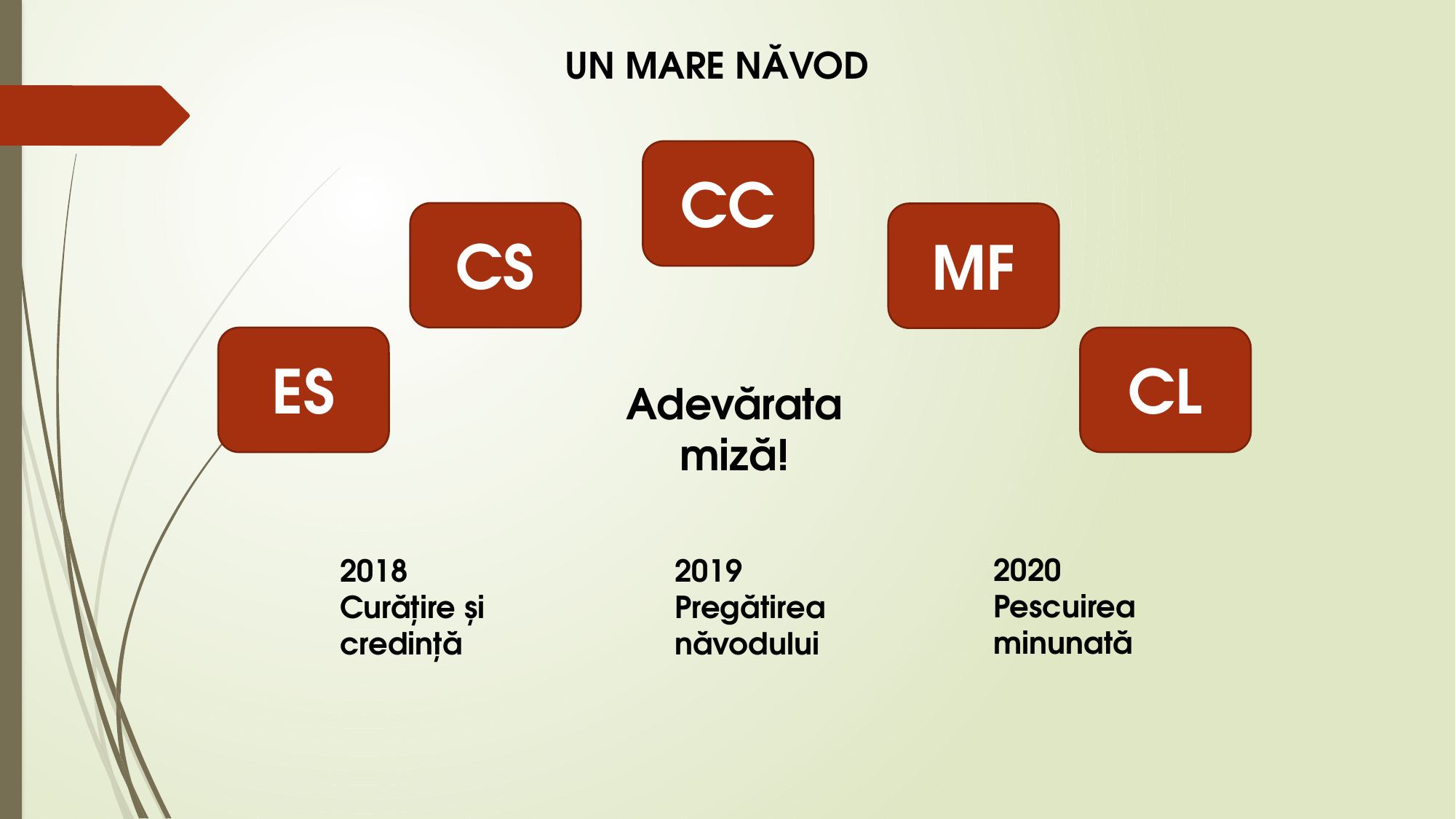

UN MARE NĂVOD
CC
CS
MF
ES
CL
Adevărata miză!
2018
Curățire și credință
2019
Pregătirea năvodului
2020
Pescuirea minunată